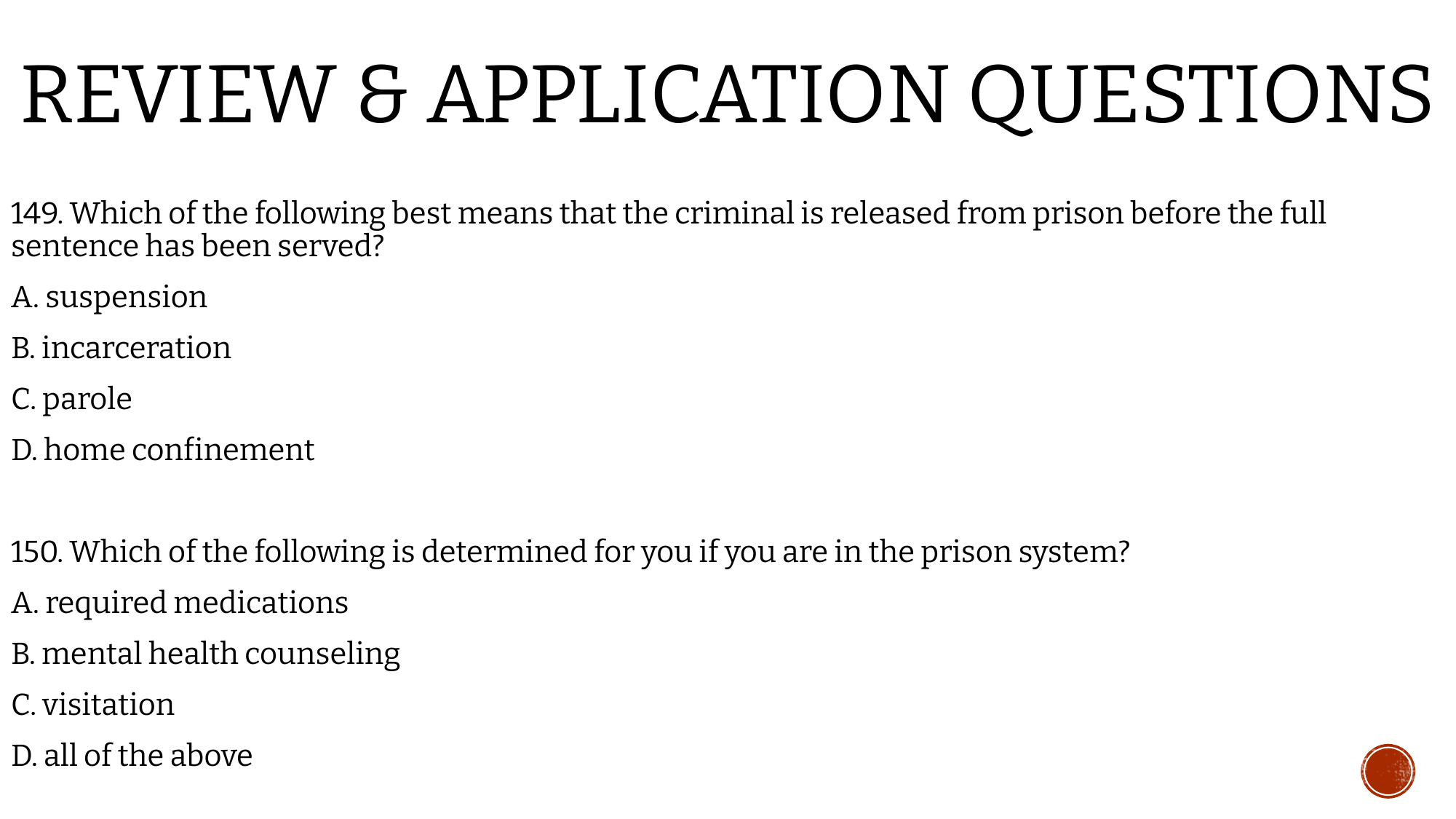

# Review & Application Questions
149. Which of the following best means that the criminal is released from prison before the full sentence has been served?
A. suspension
B. incarceration
C. parole
D. home confinement

150. Which of the following is determined for you if you are in the prison system?
A. required medications
B. mental health counseling
C. visitation
D. all of the above